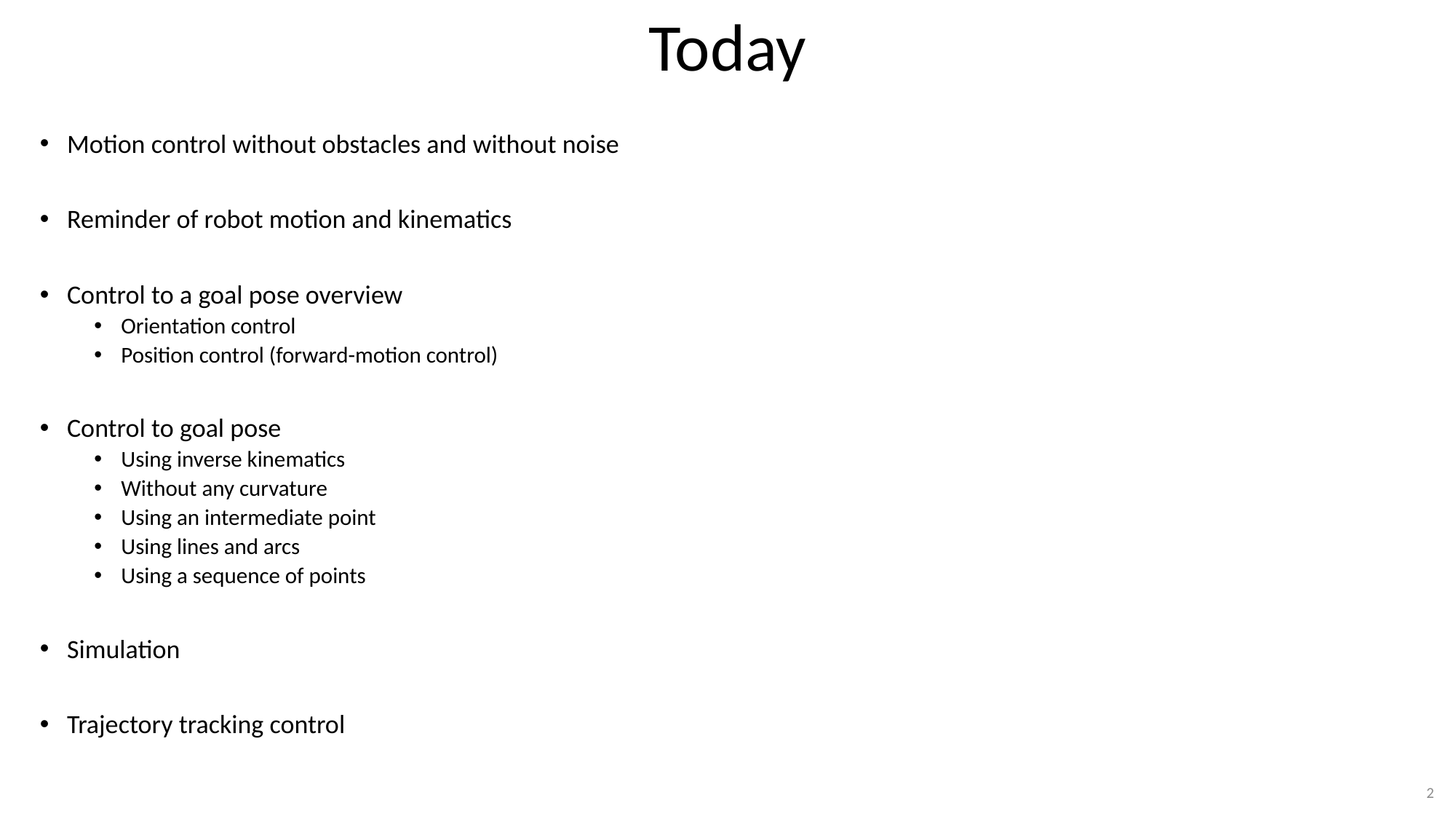

# Today
Motion control without obstacles and without noise

Reminder of robot motion and kinematics

Control to a goal pose overview
Orientation control
Position control (forward-motion control)

Control to goal pose
Using inverse kinematics
Without any curvature
Using an intermediate point
Using lines and arcs
Using a sequence of points

Simulation

Trajectory tracking control
2